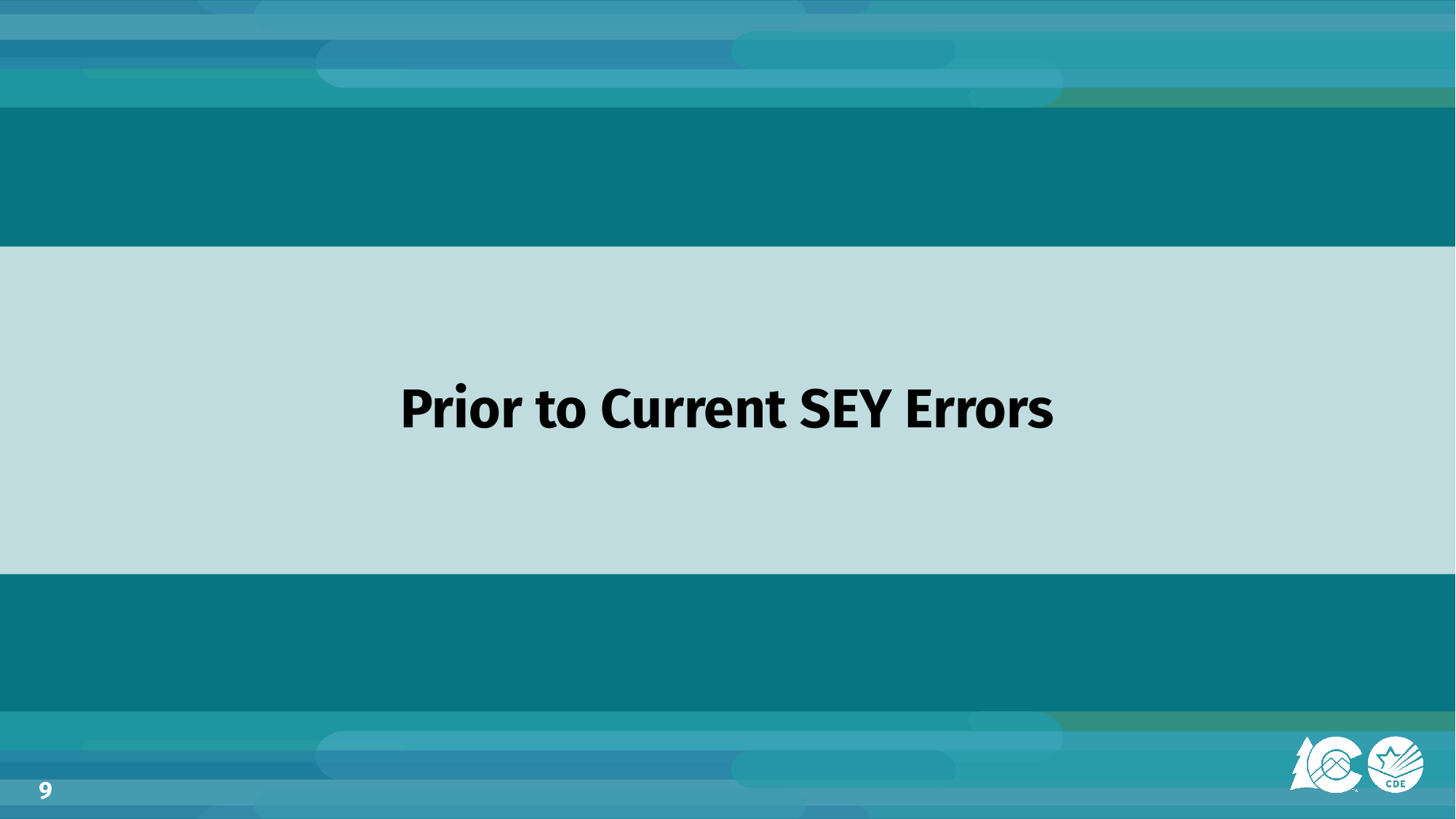

# Prior to Current SEY Errors
9